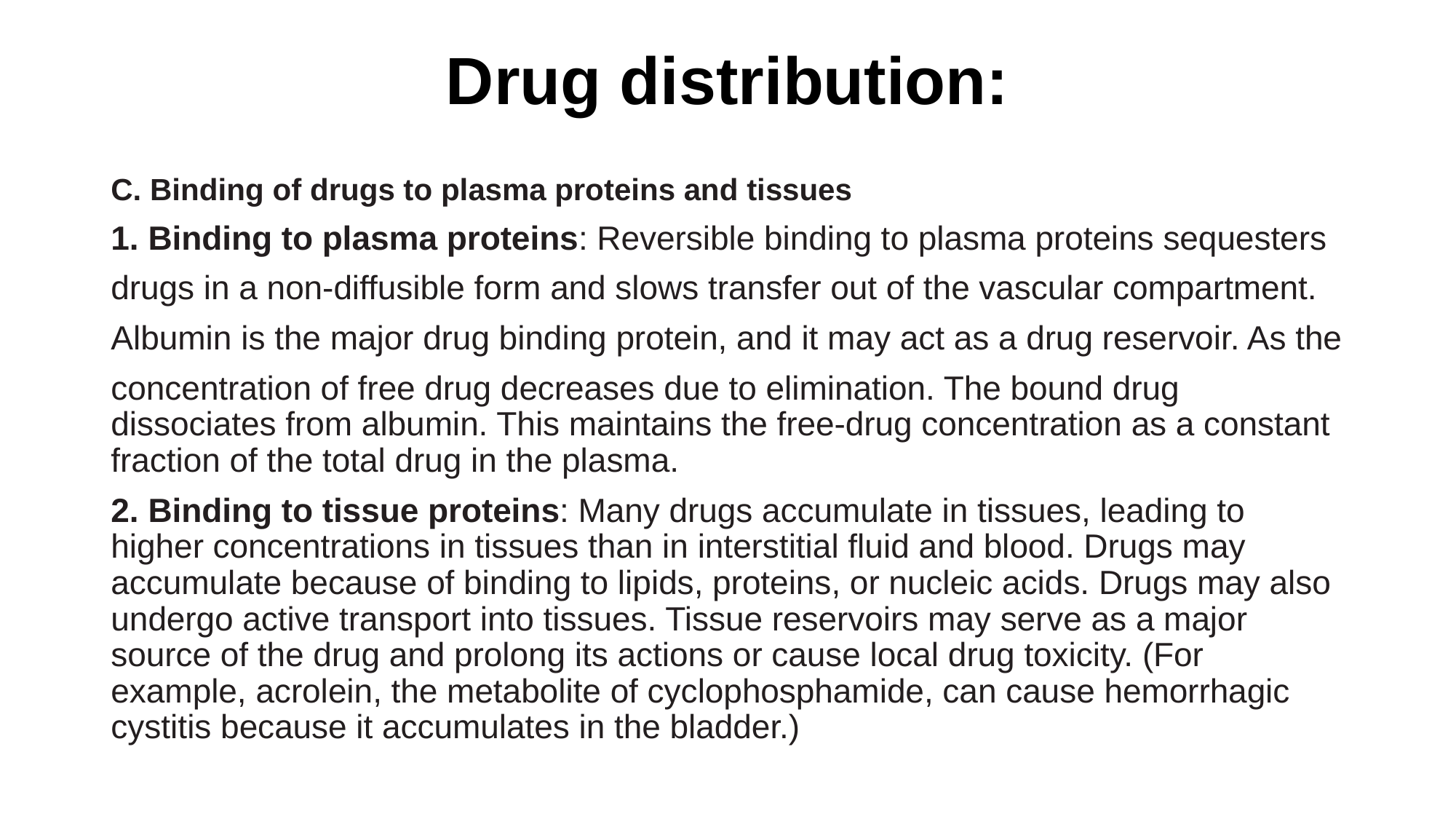

# Drug distribution:
C. Binding of drugs to plasma proteins and tissues
1. Binding to plasma proteins: Reversible binding to plasma proteins sequesters
drugs in a non-diffusible form and slows transfer out of the vascular compartment.
Albumin is the major drug binding protein, and it may act as a drug reservoir. As the
concentration of free drug decreases due to elimination. The bound drug dissociates from albumin. This maintains the free-drug concentration as a constant fraction of the total drug in the plasma.
2. Binding to tissue proteins: Many drugs accumulate in tissues, leading to higher concentrations in tissues than in interstitial fluid and blood. Drugs may accumulate because of binding to lipids, proteins, or nucleic acids. Drugs may also undergo active transport into tissues. Tissue reservoirs may serve as a major source of the drug and prolong its actions or cause local drug toxicity. (For example, acrolein, the metabolite of cyclophosphamide, can cause hemorrhagic cystitis because it accumulates in the bladder.)